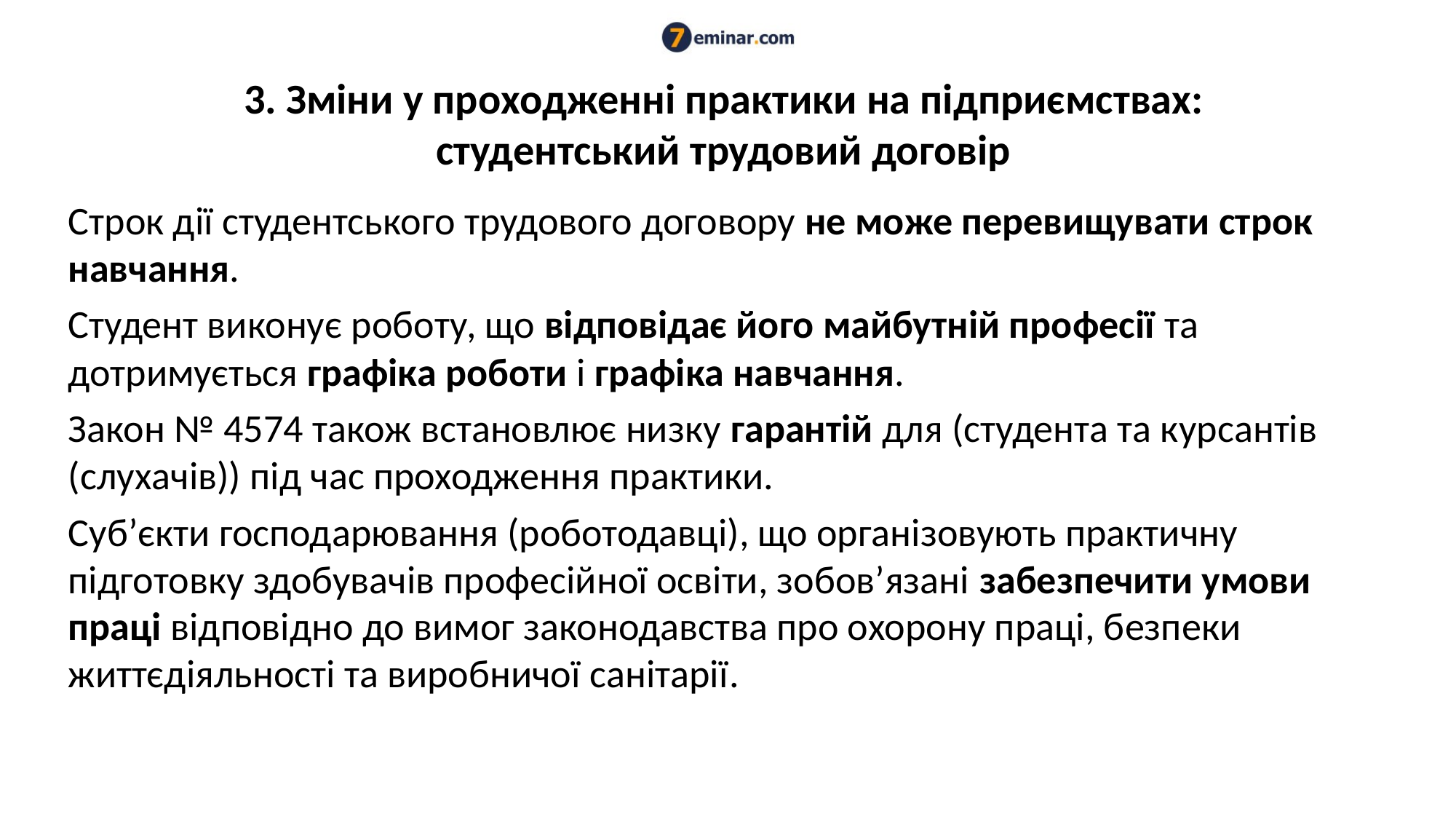

# 3. Зміни у проходженні практики на підприємствах: студентський трудовий договір
Строк дії студентського трудового договору не може перевищувати строк навчання.
Студент виконує роботу, що відповідає його майбутній професії та дотримується графіка роботи і графіка навчання.
Закон № 4574 також встановлює низку гарантій для (студента та курсантів (слухачів)) під час проходження практики.
Суб’єкти господарювання (роботодавці), що організовують практичну підготовку здобувачів професійної освіти, зобов’язані забезпечити умови праці відповідно до вимог законодавства про охорону праці, безпеки життєдіяльності та виробничої санітарії.
19